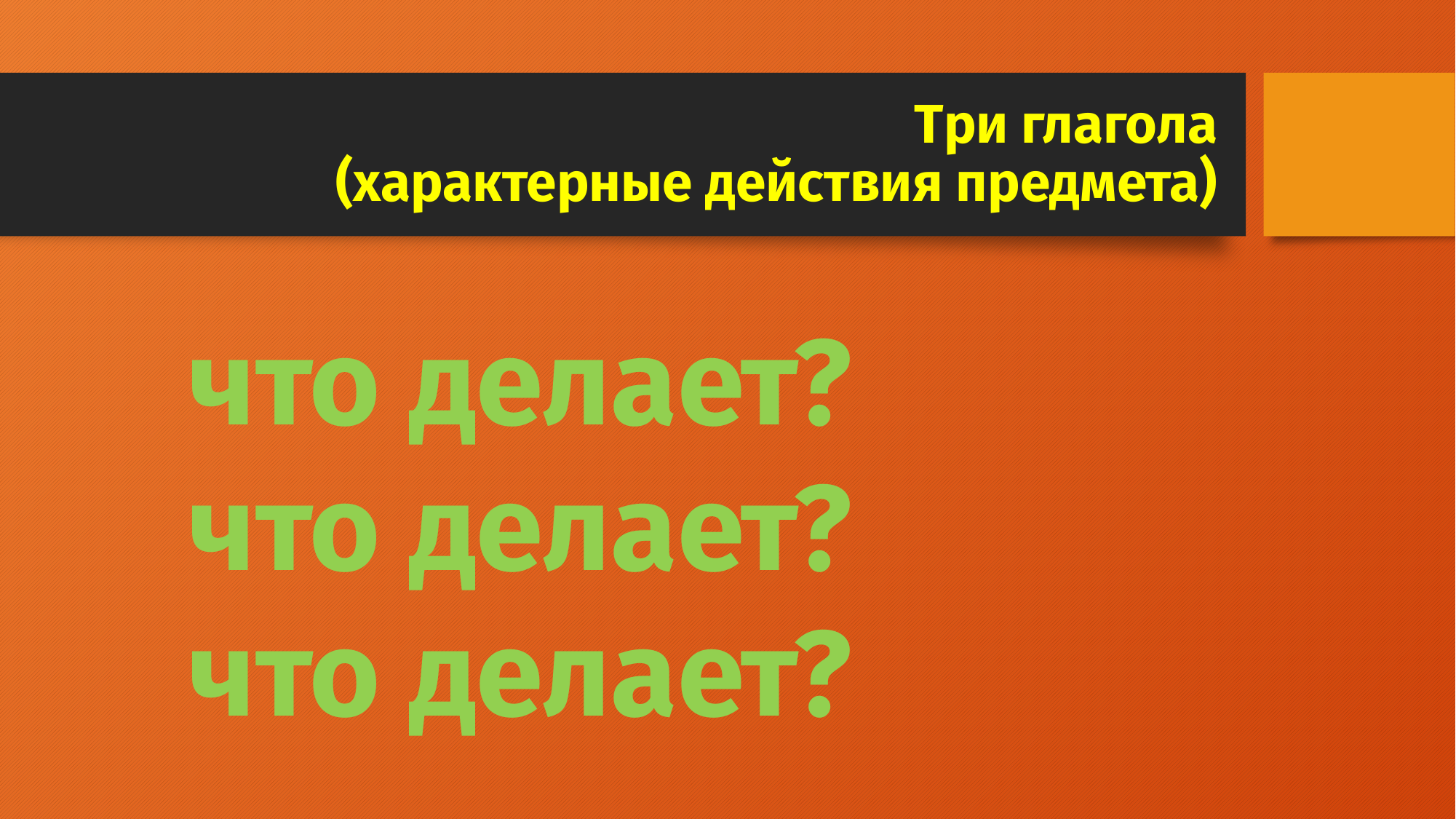

# Три глагола (характерные действия предмета)
что делает?
что делает?
что делает?